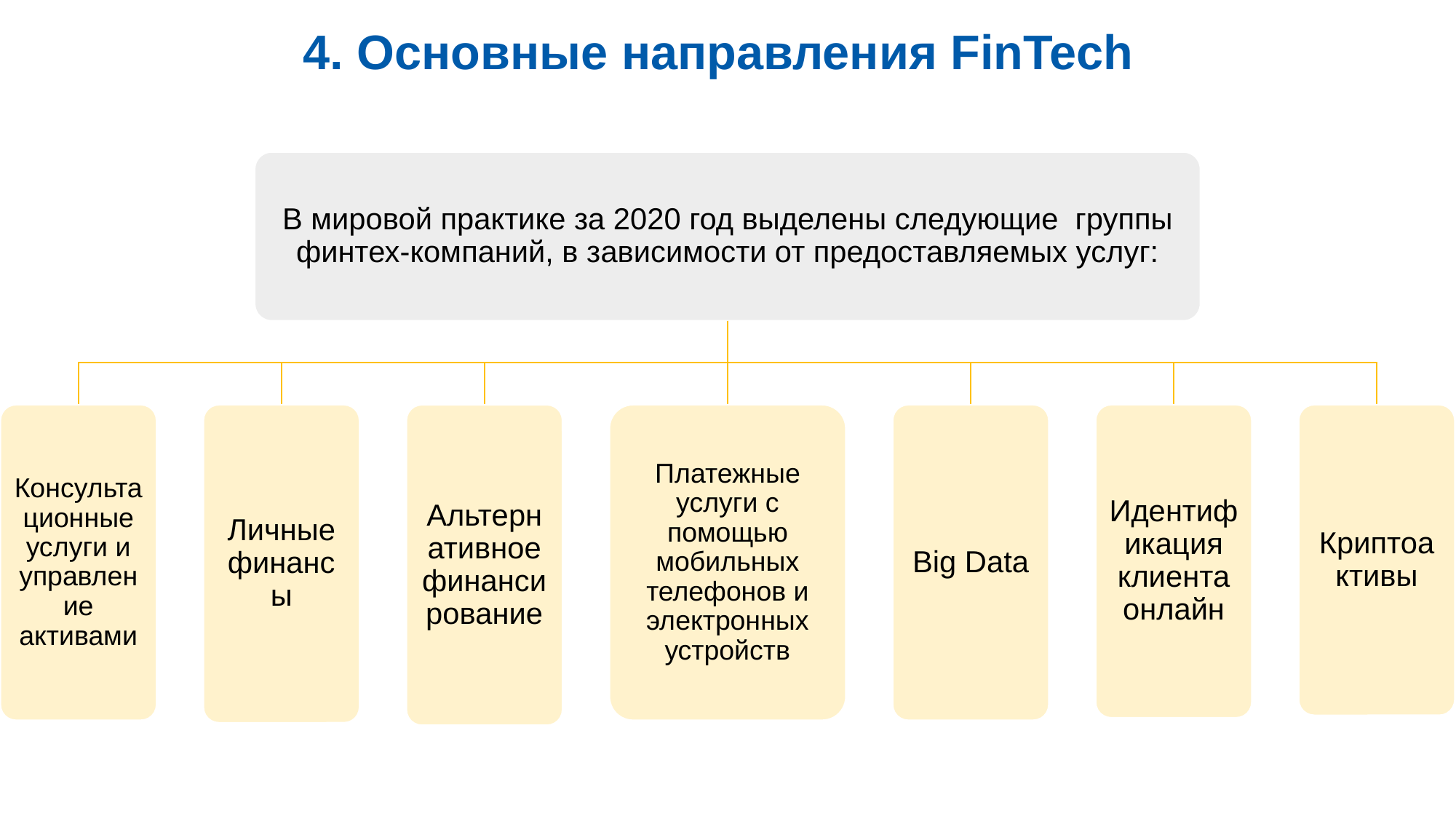

4. Основные направления FinTech
В мировой практике за 2020 год выделены следующие  группы финтех-компаний, в зависимости от предоставляемых услуг:
Консультационные услуги и управление активами
Личные финансы
Альтернативное финансирование
Платежные услуги с помощью мобильных телефонов и электронных устройств
Big Data
Идентификация клиента онлайн
Криптоактивы